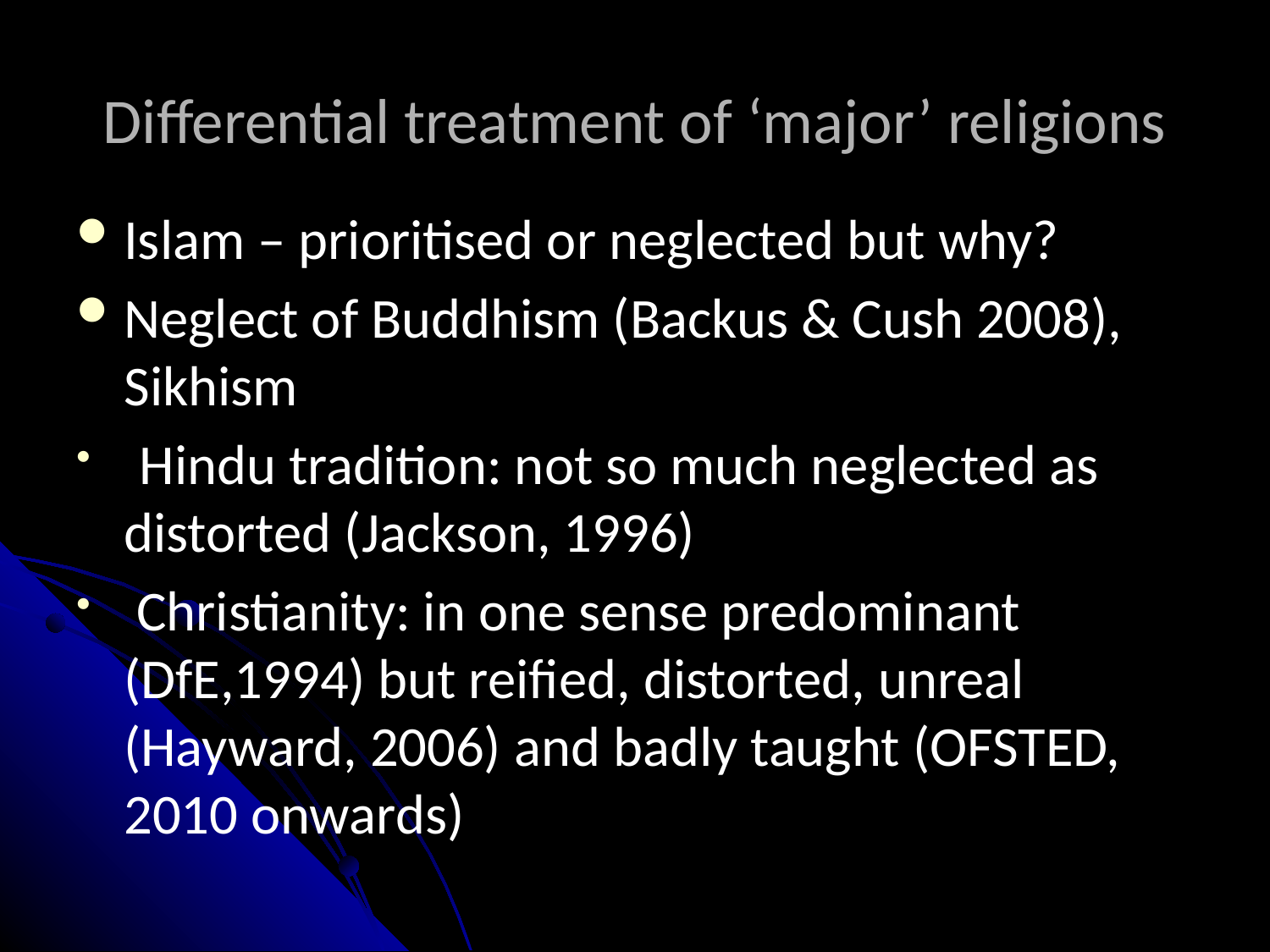

# Differential treatment of ‘major’ religions
Islam – prioritised or neglected but why?
Neglect of Buddhism (Backus & Cush 2008), Sikhism
 Hindu tradition: not so much neglected as distorted (Jackson, 1996)
 Christianity: in one sense predominant (DfE,1994) but reified, distorted, unreal (Hayward, 2006) and badly taught (OFSTED, 2010 onwards)